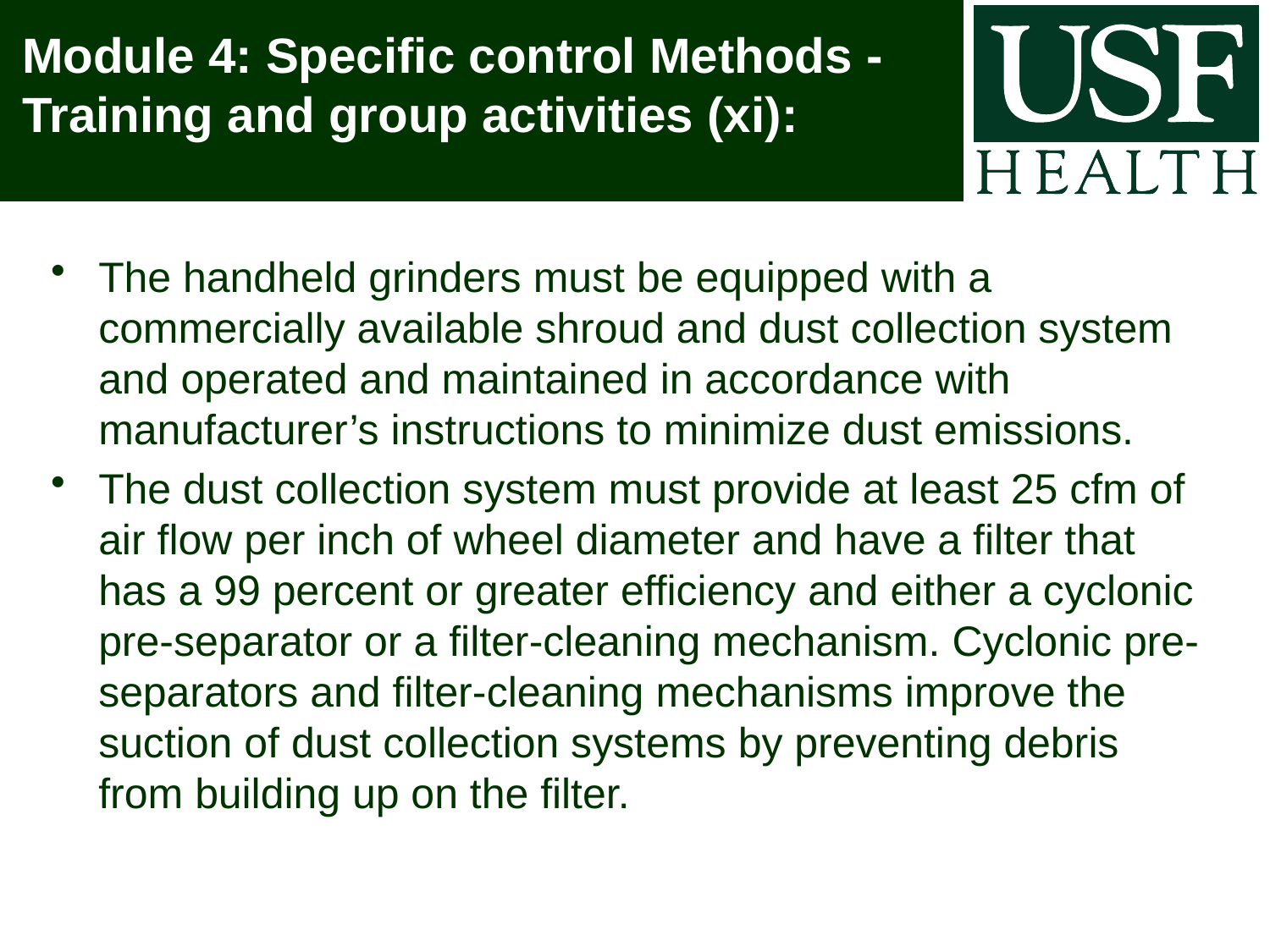

# Module 4: Specific control Methods - Training and group activities (xi):
The handheld grinders must be equipped with a commercially available shroud and dust collection system and operated and maintained in accordance with manufacturer’s instructions to minimize dust emissions.
The dust collection system must provide at least 25 cfm of air flow per inch of wheel diameter and have a filter that has a 99 percent or greater efficiency and either a cyclonic pre-separator or a filter-cleaning mechanism. Cyclonic pre-separators and filter-cleaning mechanisms improve the suction of dust collection systems by preventing debris from building up on the filter.